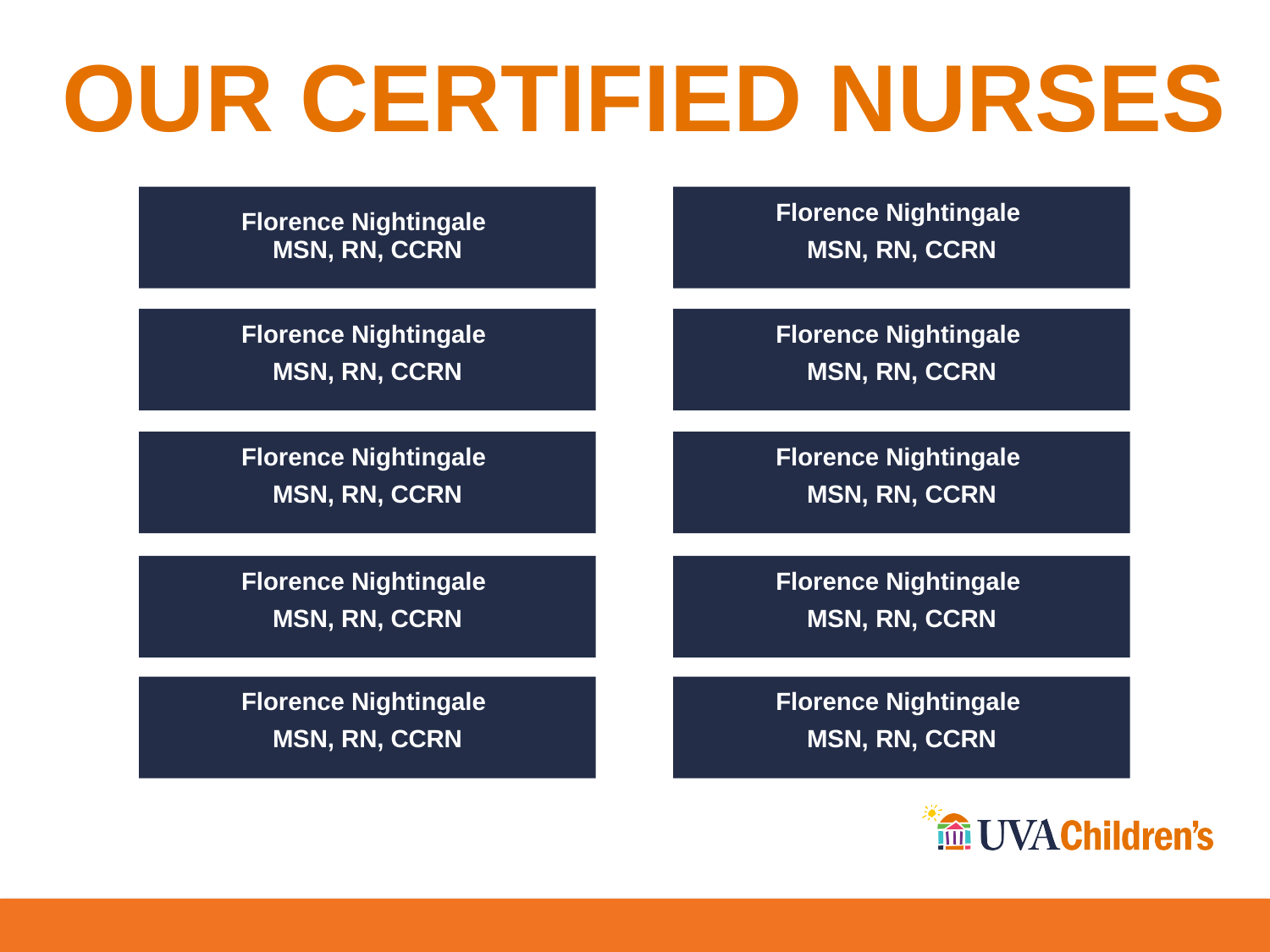

Florence Nightingale

MSN, RN, CCRN
Florence Nightingale
MSN, RN, CCRN
Florence Nightingale

MSN, RN, CCRN
Florence Nightingale

MSN, RN, CCRN
Florence Nightingale

MSN, RN, CCRN
Florence Nightingale

MSN, RN, CCRN
Florence Nightingale

MSN, RN, CCRN
Florence Nightingale

MSN, RN, CCRN
Florence Nightingale

MSN, RN, CCRN
Florence Nightingale

MSN, RN, CCRN